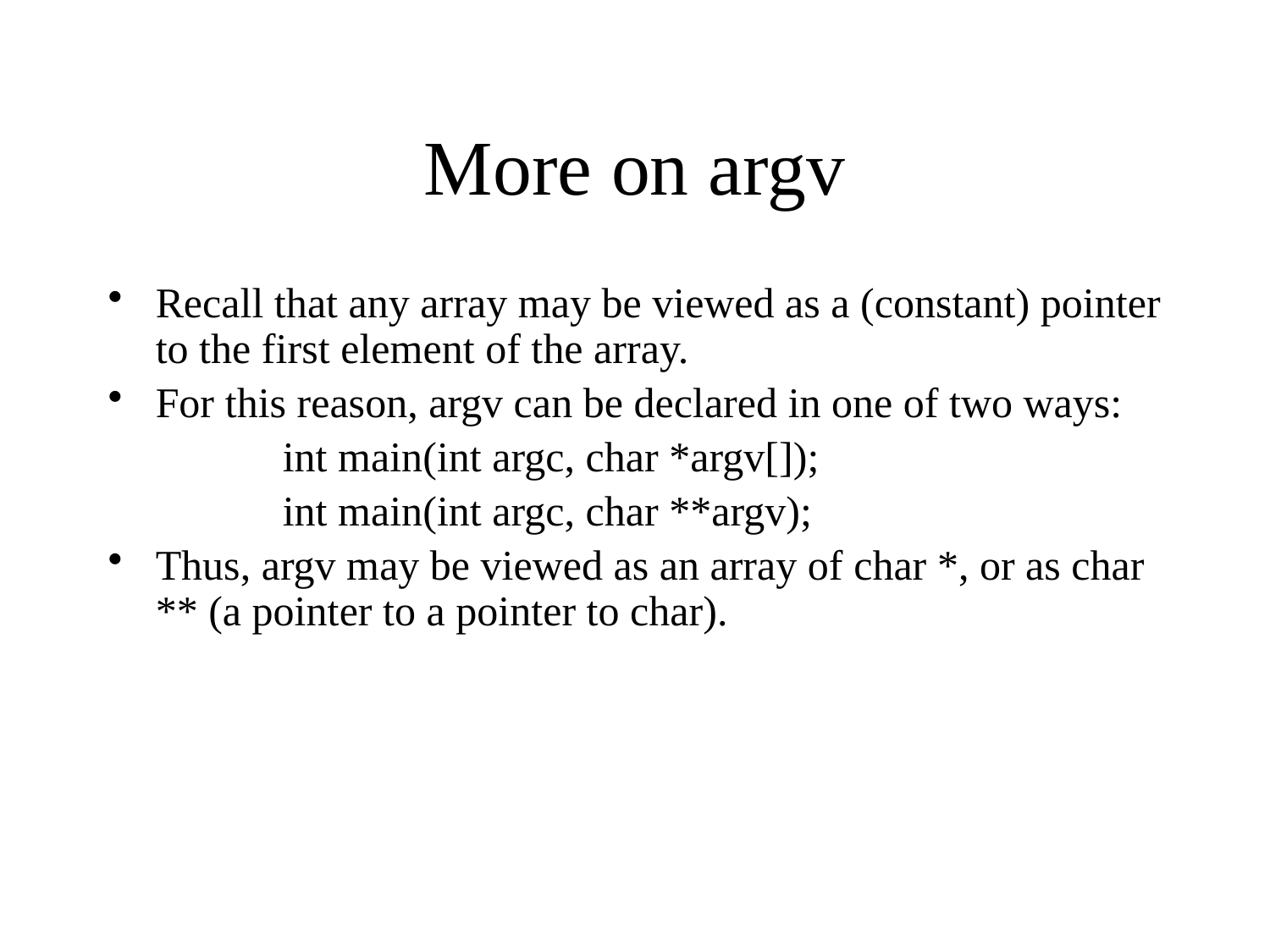

# More on argv
Recall that any array may be viewed as a (constant) pointer to the first element of the array.
For this reason, argv can be declared in one of two ways:
		int main(int argc, char *argv[]);
		int main(int argc, char **argv);
Thus, argv may be viewed as an array of char *, or as char ** (a pointer to a pointer to char).